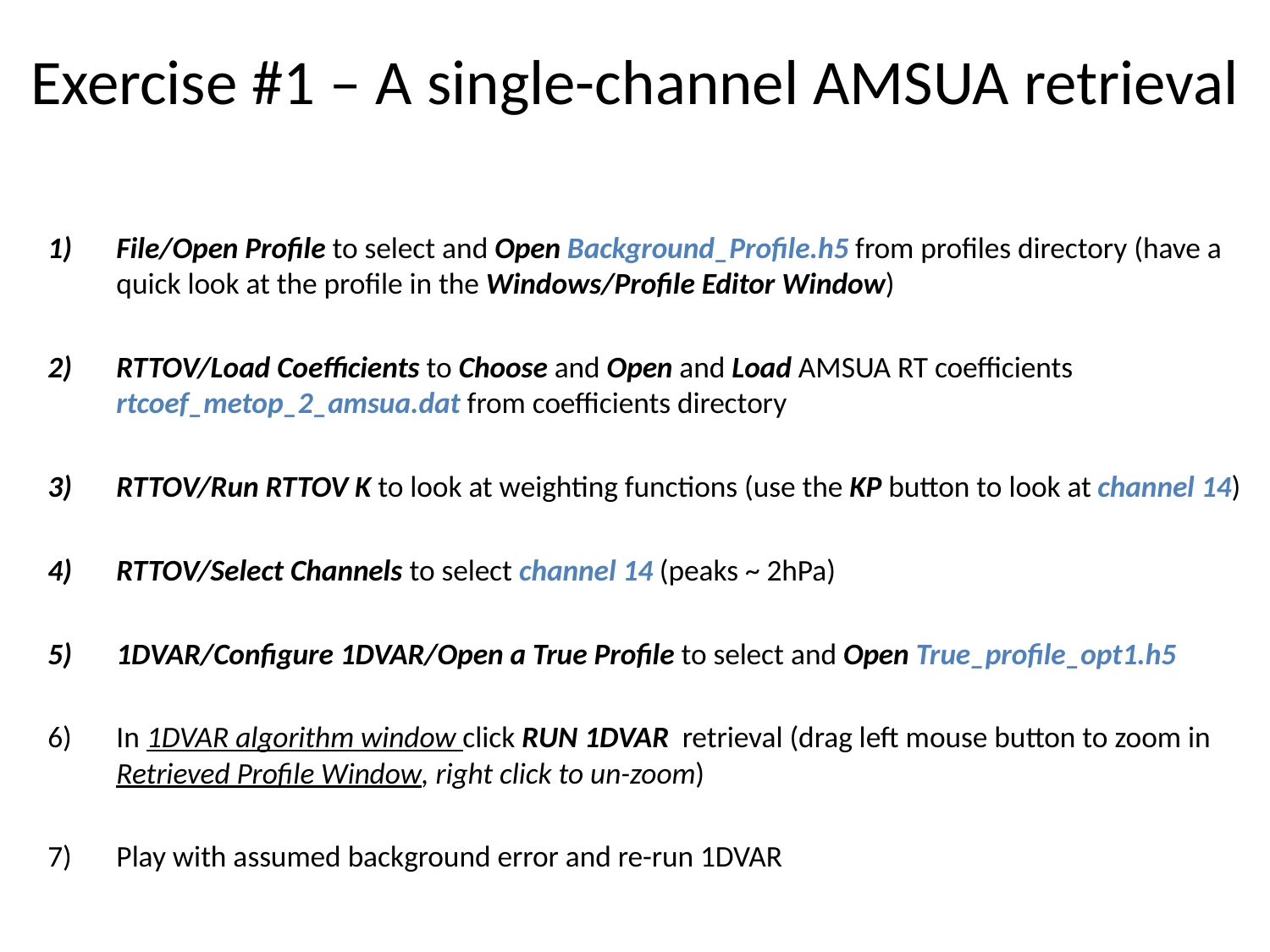

# Exercise #1 – A single-channel AMSUA retrieval
File/Open Profile to select and Open Background_Profile.h5 from profiles directory (have a quick look at the profile in the Windows/Profile Editor Window)

RTTOV/Load Coefficients to Choose and Open and Load AMSUA RT coefficients rtcoef_metop_2_amsua.dat from coefficients directory

RTTOV/Run RTTOV K to look at weighting functions (use the KP button to look at channel 14)

RTTOV/Select Channels to select channel 14 (peaks ~ 2hPa)

1DVAR/Configure 1DVAR/Open a True Profile to select and Open True_profile_opt1.h5

In 1DVAR algorithm window click RUN 1DVAR  retrieval (drag left mouse button to zoom in Retrieved Profile Window, right click to un-zoom)

Play with assumed background error and re-run 1DVAR